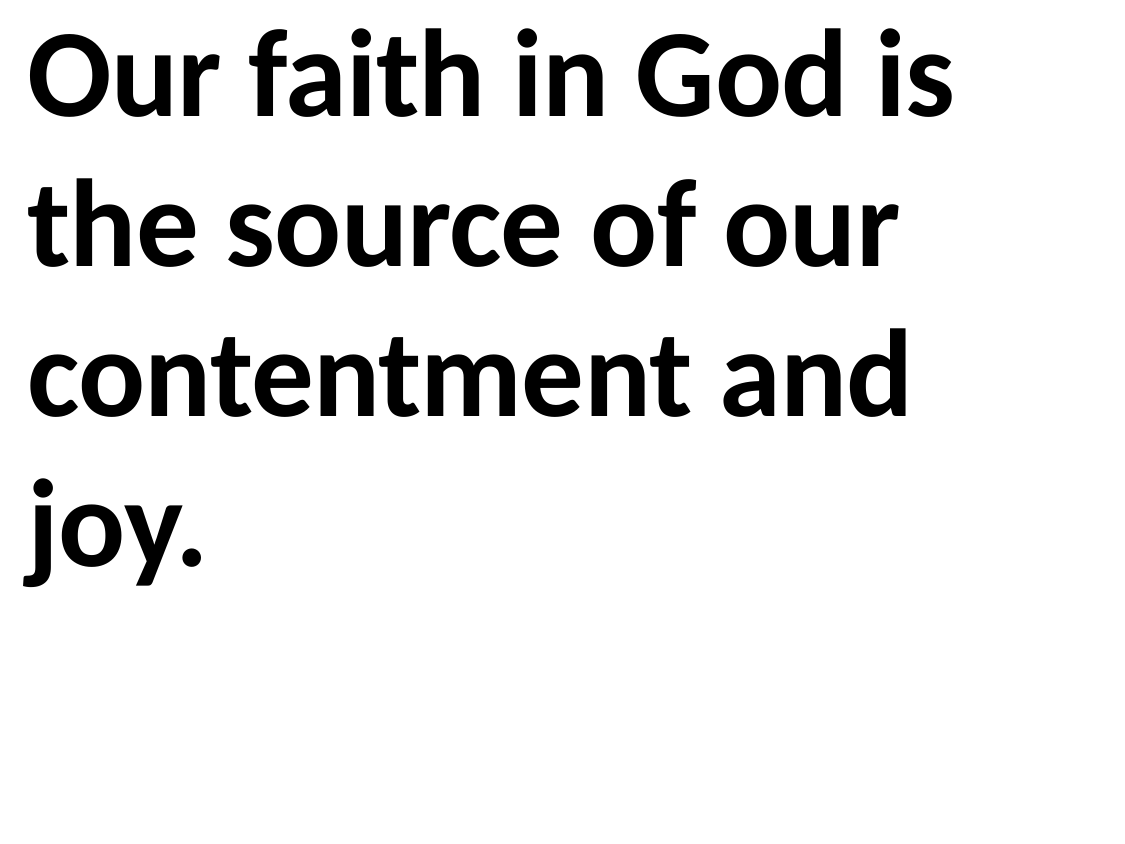

Our faith in God is the source of our contentment and joy.